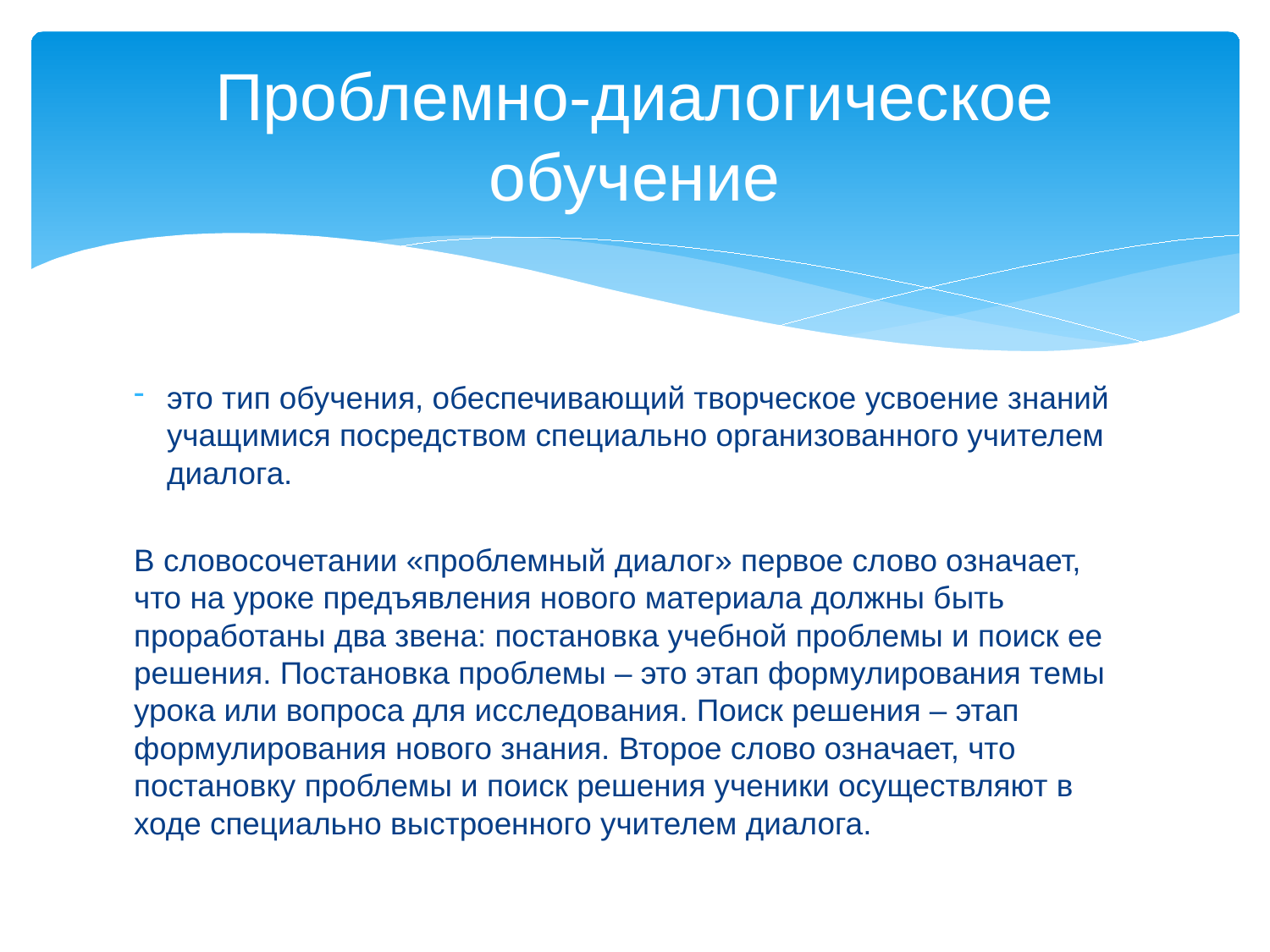

# Проблемно-диалогическое обучение
это тип обучения, обеспечивающий творческое усвоение знаний учащимися посредством специально организованного учителем диалога.

В словосочетании «проблемный диалог» первое слово означает, что на уроке предъявления нового материала должны быть проработаны два звена: постановка учебной проблемы и поиск ее решения. Постановка проблемы – это этап формулирования темы урока или вопроса для исследования. Поиск решения – этап формулирования нового знания. Второе слово означает, что постановку проблемы и поиск решения ученики осуществляют в ходе специально выстроенного учителем диалога.